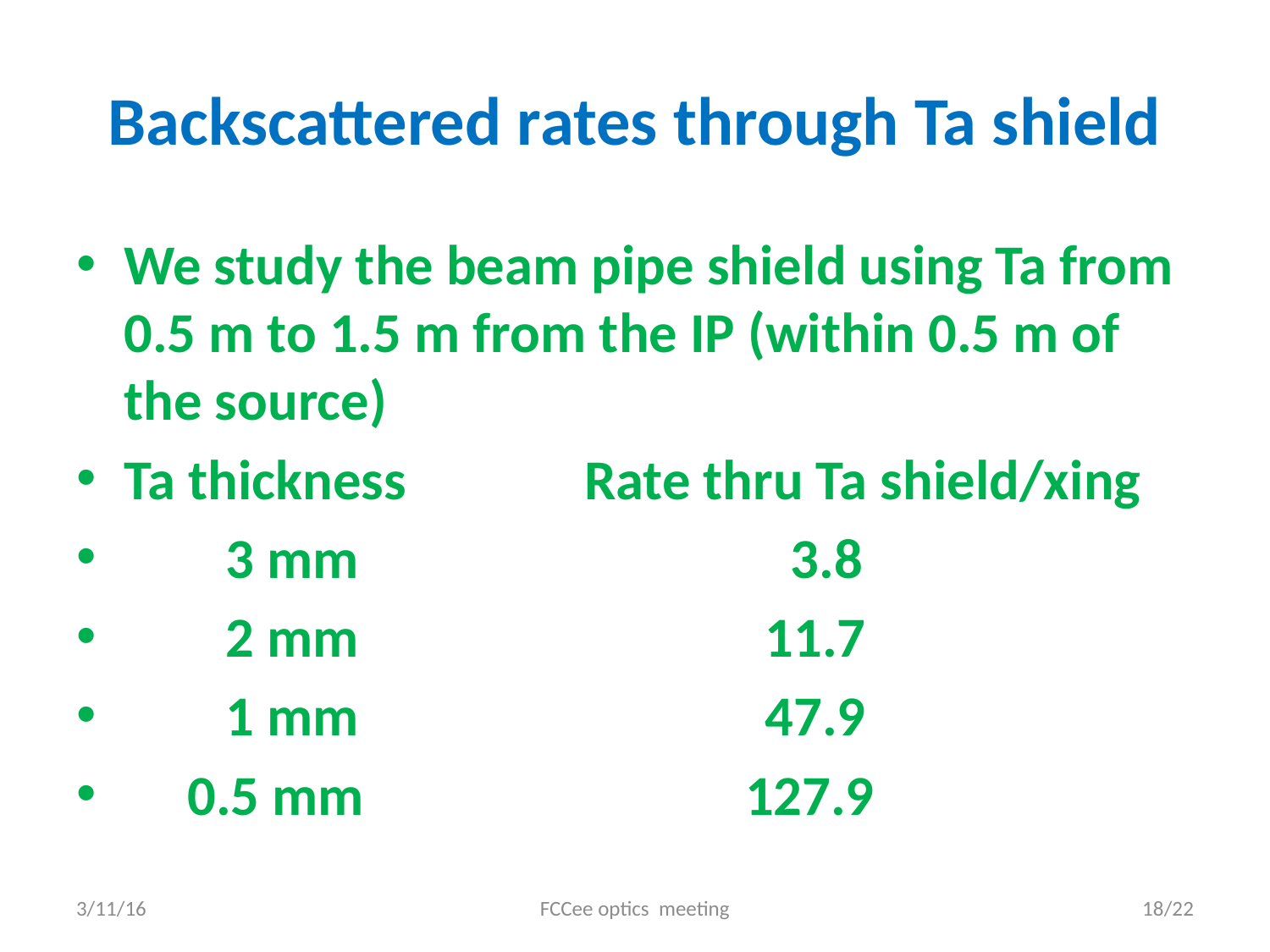

# Backscattered rates through Ta shield
We study the beam pipe shield using Ta from 0.5 m to 1.5 m from the IP (within 0.5 m of the source)
Ta thickness              Rate thru Ta shield/xing
        3 mm                                  3.8
        2 mm                                11.7
        1 mm                                47.9
     0.5 mm                              127.9
3/11/16
FCCee optics  meeting
18/22